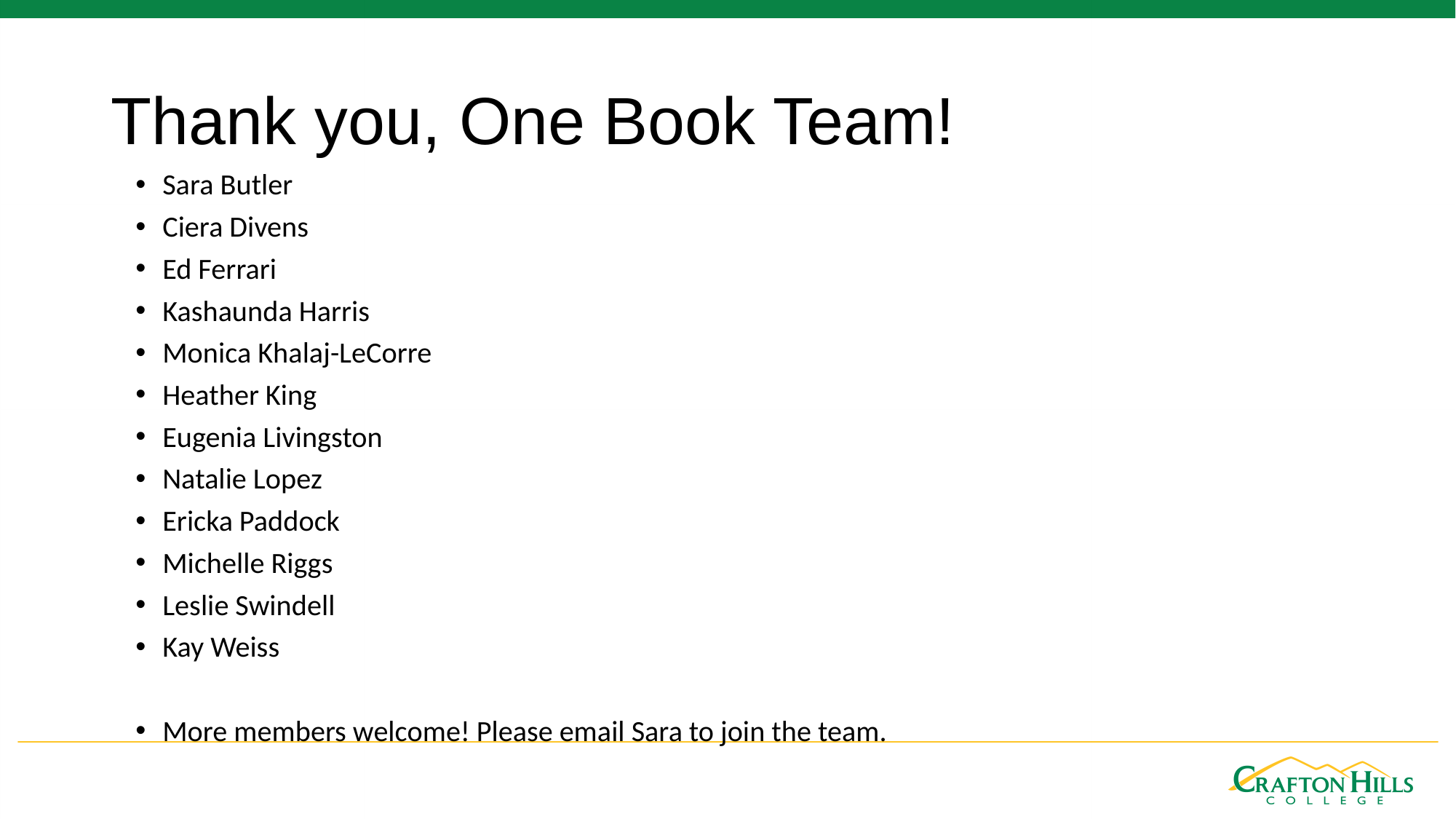

# Thank you, One Book Team!
Sara Butler
Ciera Divens
Ed Ferrari
Kashaunda Harris
Monica Khalaj-LeCorre
Heather King
Eugenia Livingston
Natalie Lopez
Ericka Paddock
Michelle Riggs
Leslie Swindell
Kay Weiss

More members welcome! Please email Sara to join the team.